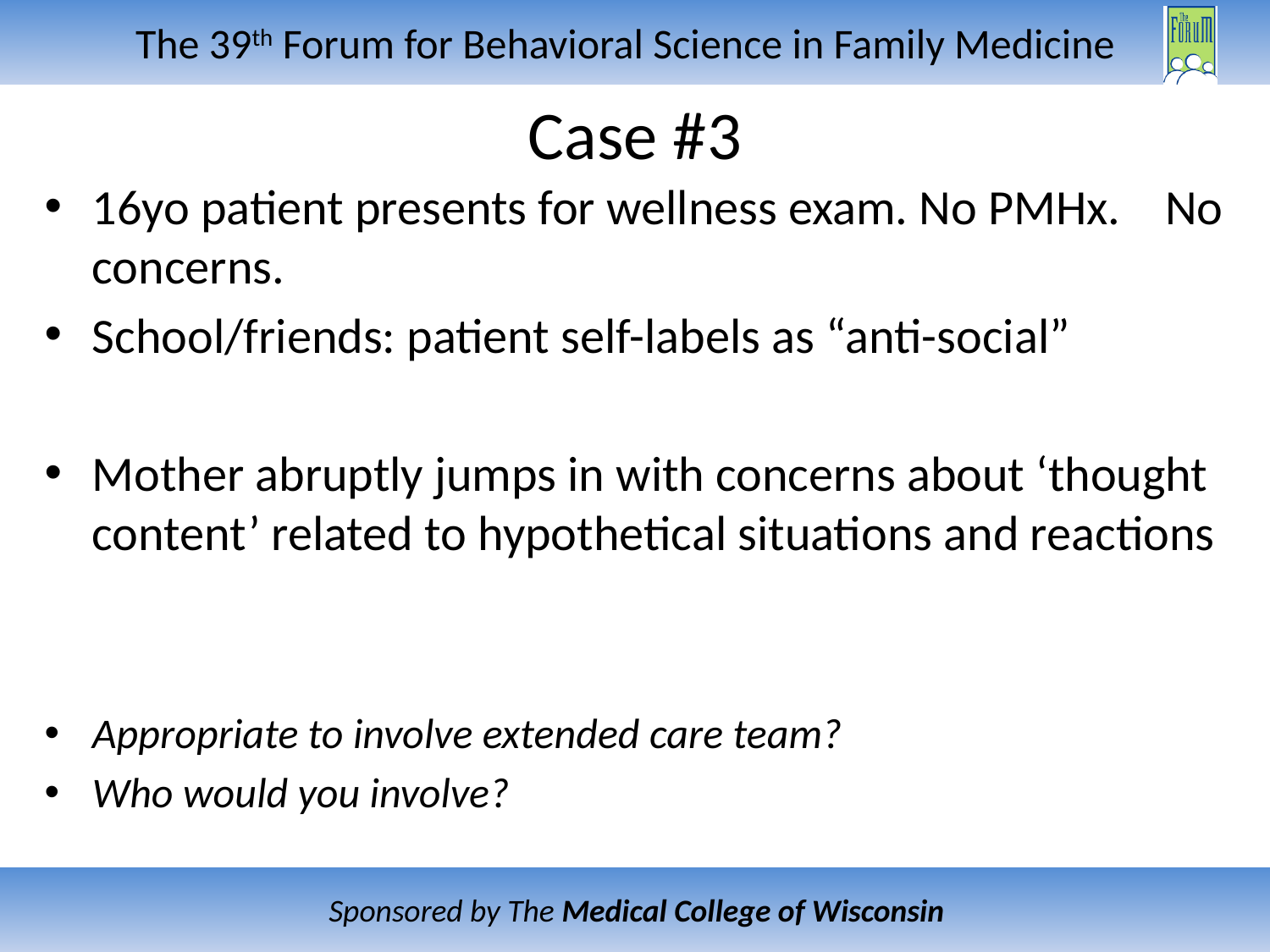

# Case #3
16yo patient presents for wellness exam. No PMHx.    No concerns.
School/friends: patient self-labels as “anti-social”

Mother abruptly jumps in with concerns about ‘thought content’ related to hypothetical situations and reactions

Appropriate to involve extended care team?
Who would you involve?